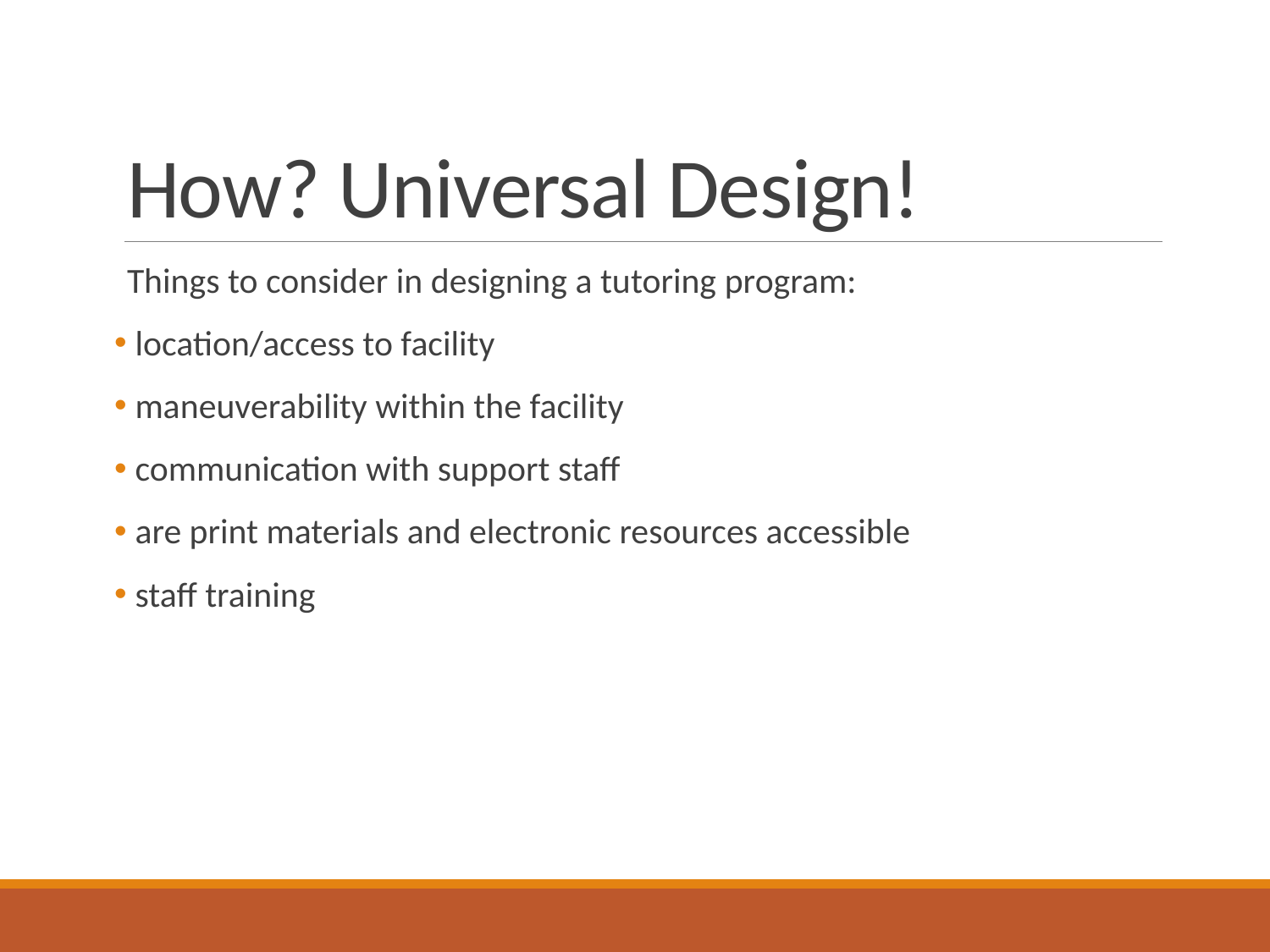

# How? Universal Design!
Things to consider in designing a tutoring program:
 location/access to facility
 maneuverability within the facility
 communication with support staff
 are print materials and electronic resources accessible
 staff training